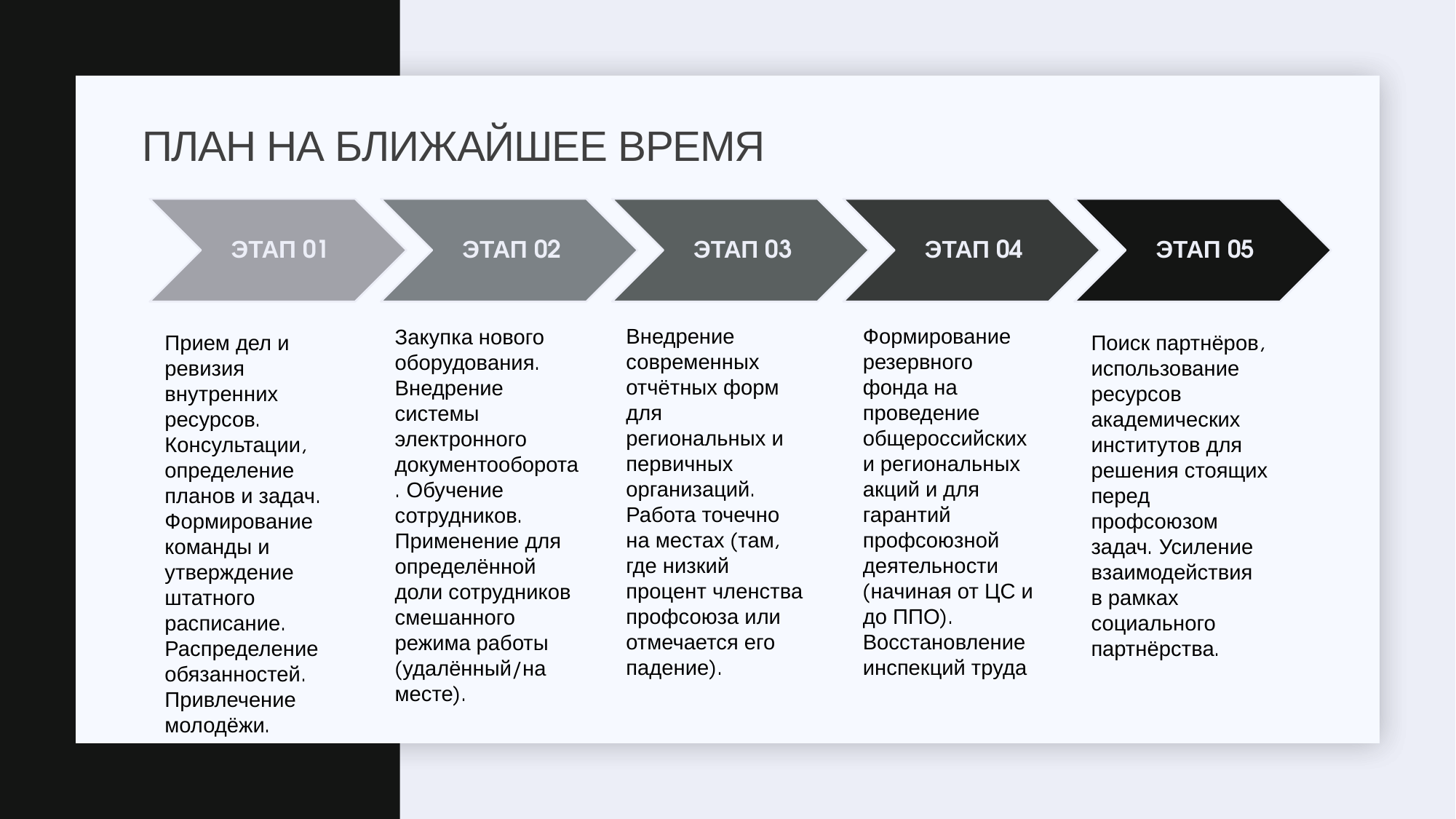

# План на ближайшее время
ЭТАП 01
ЭТАП 02
ЭТАП 03
ЭТАП 04
ЭТАП 05
Внедрение современных отчётных форм для региональных и первичных организаций. Работа точечно на местах (там, где низкий процент членства профсоюза или отмечается его падение).
Формирование резервного фонда на проведение общероссийских и региональных акций и для гарантий профсоюзной деятельности (начиная от ЦС и до ППО). Восстановление инспекций труда

Закупка нового оборудования.
Внедрение системы электронного документооборота. Обучение сотрудников. Применение для определённой доли сотрудников смешанного режима работы (удалённый/на месте).
Поиск партнёров, использование ресурсов академических институтов для решения стоящих перед профсоюзом задач. Усиление взаимодействия в рамках социального партнёрства.

Прием дел и ревизия внутренних ресурсов.
Консультации, определение планов и задач.
Формирование команды и утверждение штатного расписание. Распределение обязанностей. Привлечение молодёжи.